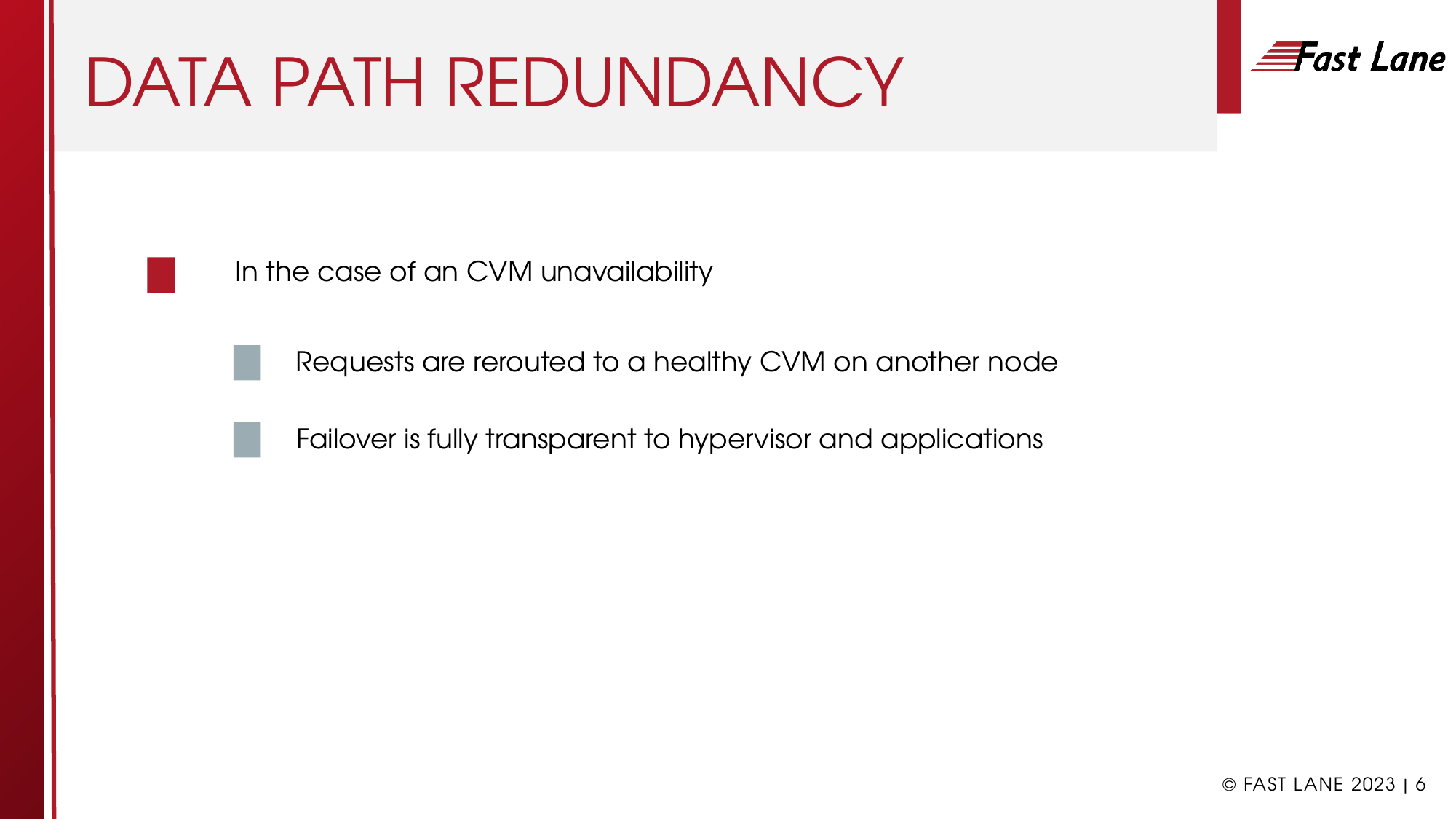

# Data path redundancy
In the case of an CVM unavailability

Requests are rerouted to a healthy CVM on another node

Failover is fully transparent to hypervisor and applications